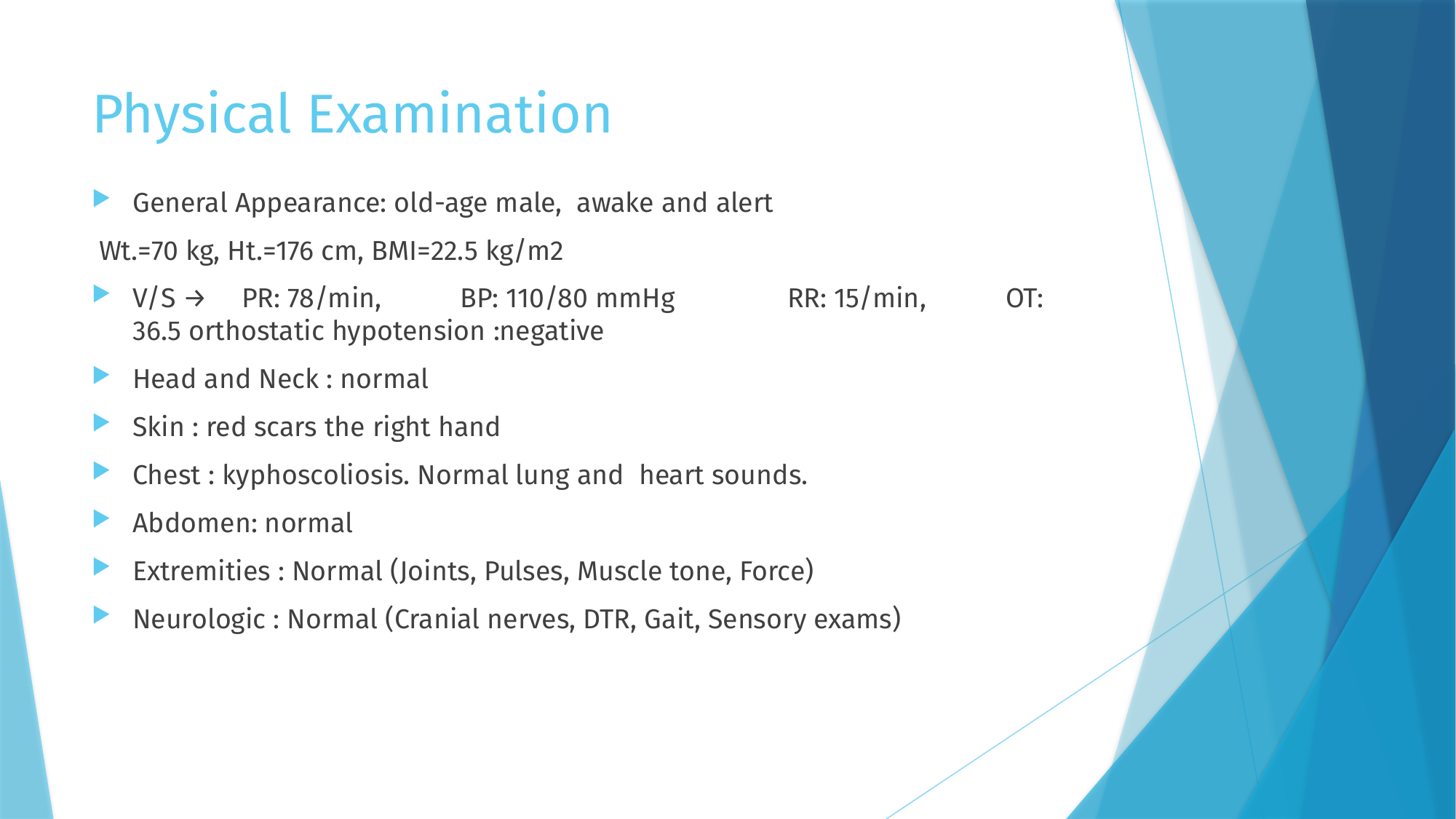

# Physical Examination
General Appearance: old-age male,  awake and alert
 Wt.=70 kg, Ht.=176 cm, BMI=22.5 kg/m2
V/S → 	PR: 78/min, 	BP: 110/80 mmHg 	RR: 15/min, 	OT: 36.5 orthostatic hypotension :negative
Head and Neck : normal
Skin : red scars the right hand
Chest : kyphoscoliosis. Normal lung and  heart sounds.
Abdomen: normal
Extremities : Normal (Joints, Pulses, Muscle tone, Force)
Neurologic : Normal (Cranial nerves, DTR, Gait, Sensory exams)